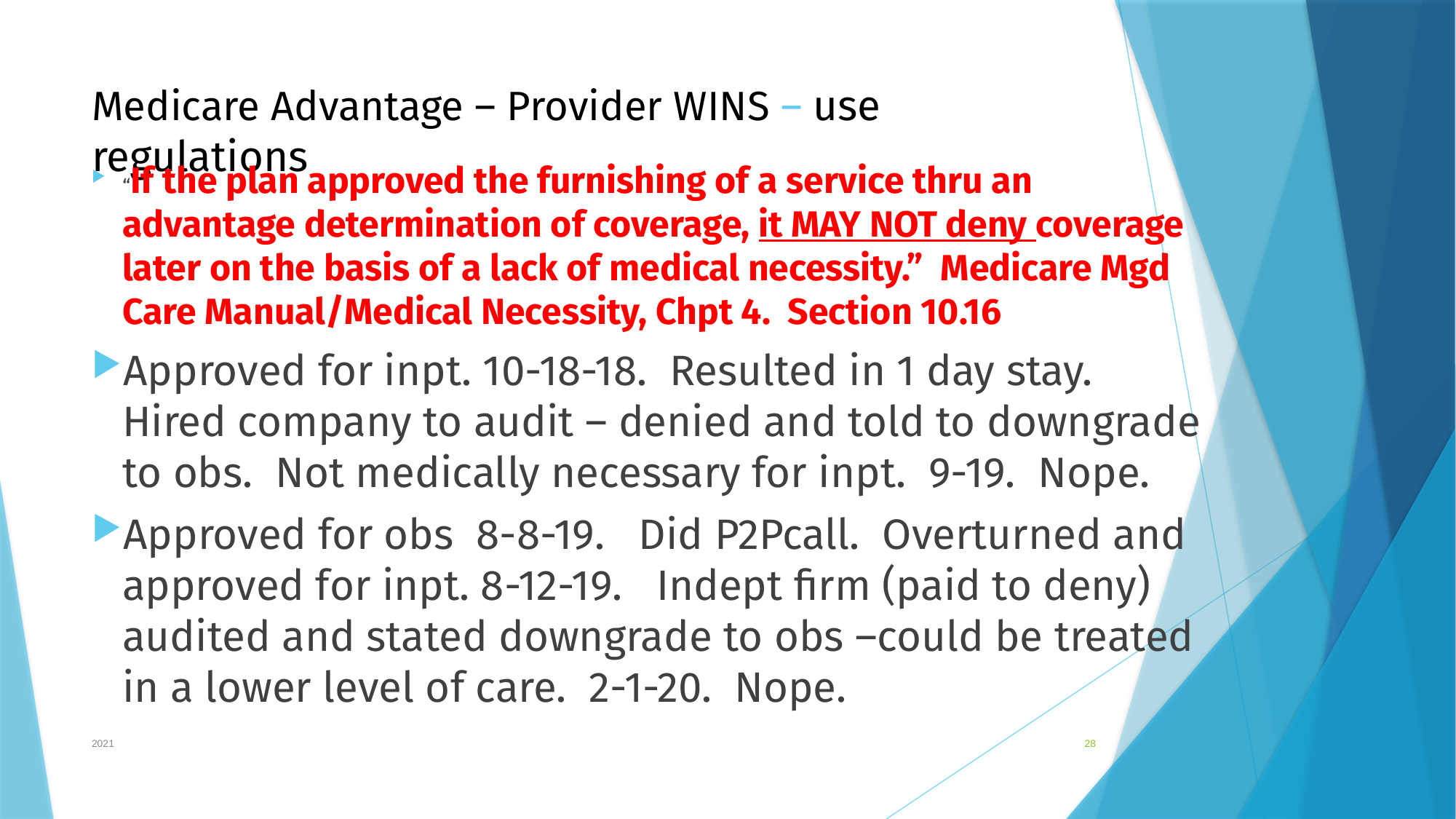

# Medicare Advantage – Provider WINS – use regulations
“If the plan approved the furnishing of a service thru an advantage determination of coverage, it MAY NOT deny coverage later on the basis of a lack of medical necessity.”  Medicare Mgd Care Manual/Medical Necessity, Chpt 4.  Section 10.16
Approved for inpt. 10-18-18.  Resulted in 1 day stay.  Hired company to audit – denied and told to downgrade to obs.  Not medically necessary for inpt.  9-19.  Nope.
Approved for obs  8-8-19.   Did P2Pcall.  Overturned and approved for inpt. 8-12-19.   Indept firm (paid to deny) audited and stated downgrade to obs –could be treated in a lower level of care.  2-1-20.  Nope.
2021
28